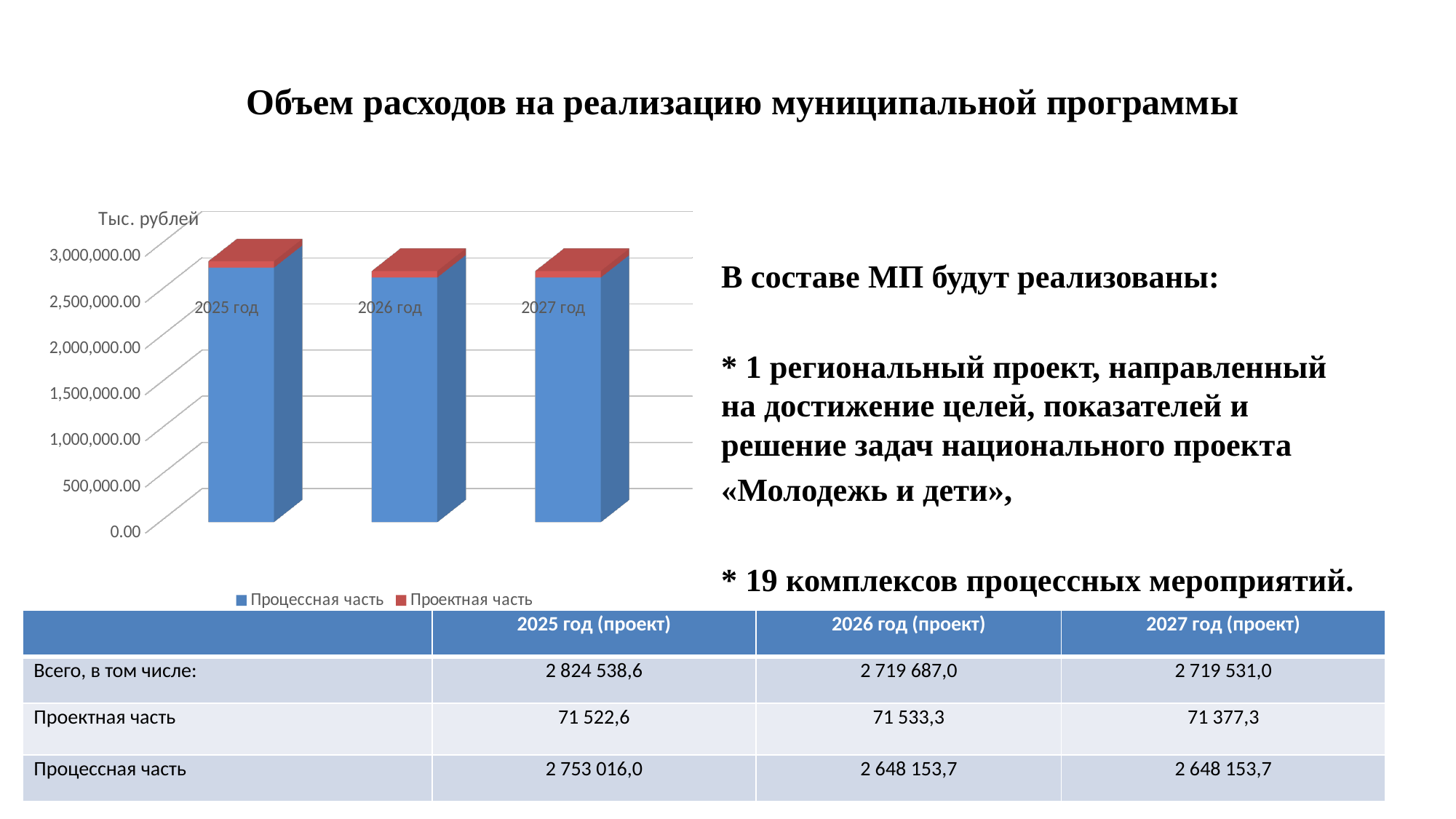

# Объем расходов на реализацию муниципальной программы

[unsupported chart]

В составе МП будут реализованы:

* 1 региональный проект, направленный на достижение целей, показателей и решение задач национального проекта
«Молодежь и дети»,

* 19 комплексов процессных мероприятий.

|  | 2025 год (проект) | 2026 год (проект) | 2027 год (проект) |
| --- | --- | --- | --- |
| Всего, в том числе: | 2 824 538,6 | 2 719 687,0 | 2 719 531,0 |
| Проектная часть | 71 522,6 | 71 533,3 | 71 377,3 |
| Процессная часть | 2 753 016,0 | 2 648 153,7 | 2 648 153,7 |